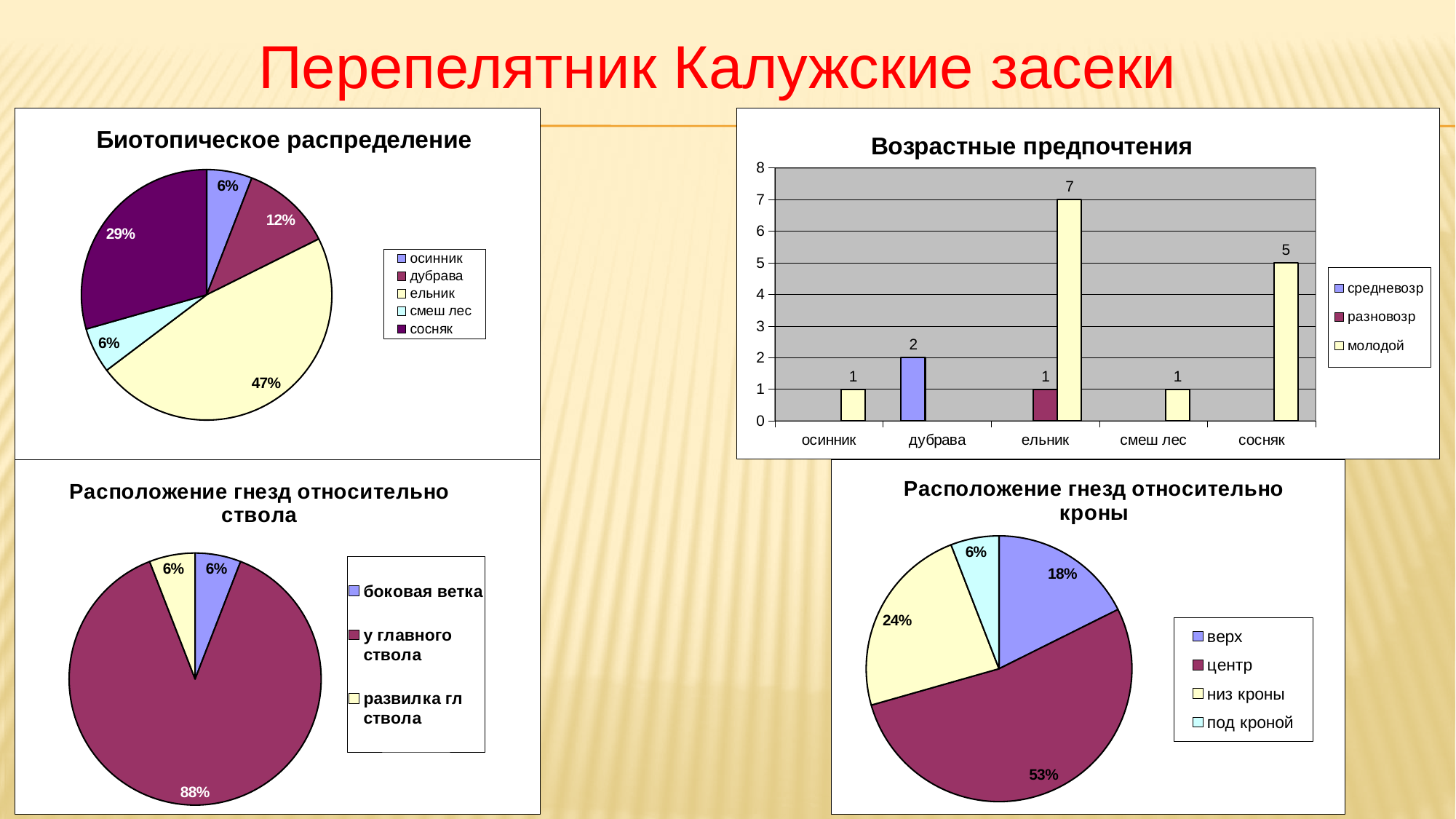

Перепелятник Калужские засеки

### Chart: Биотопическое распределение

| Category |  |
|---|---|
| осинник | 1.0 |
| дубрава | 2.0 |
| ельник | 8.0 |
| смеш лес | 1.0 |
| сосняк | 5.0 |

### Chart: Возрастные предпочтения

| Category | средневозр | разновозр | молодой |
|---|---|---|---|
| осинник | None | None | 1.0 |
| дубрава | 2.0 | None | None |
| ельник | None | 1.0 | 7.0 |
| смеш лес | None | None | 1.0 |
| сосняк | None | None | 5.0 |

### Chart: Расположение гнезд относительно ствола

| Category |  |
|---|---|
| боковая ветка | 1.0 |
| у главного ствола | 15.0 |
| развилка гл ствола | 1.0 |

### Chart: Расположение гнезд относительно кроны

| Category |  |
|---|---|
| верх | 3.0 |
| центр | 9.0 |
| низ кроны | 4.0 |
| под кроной | 1.0 |